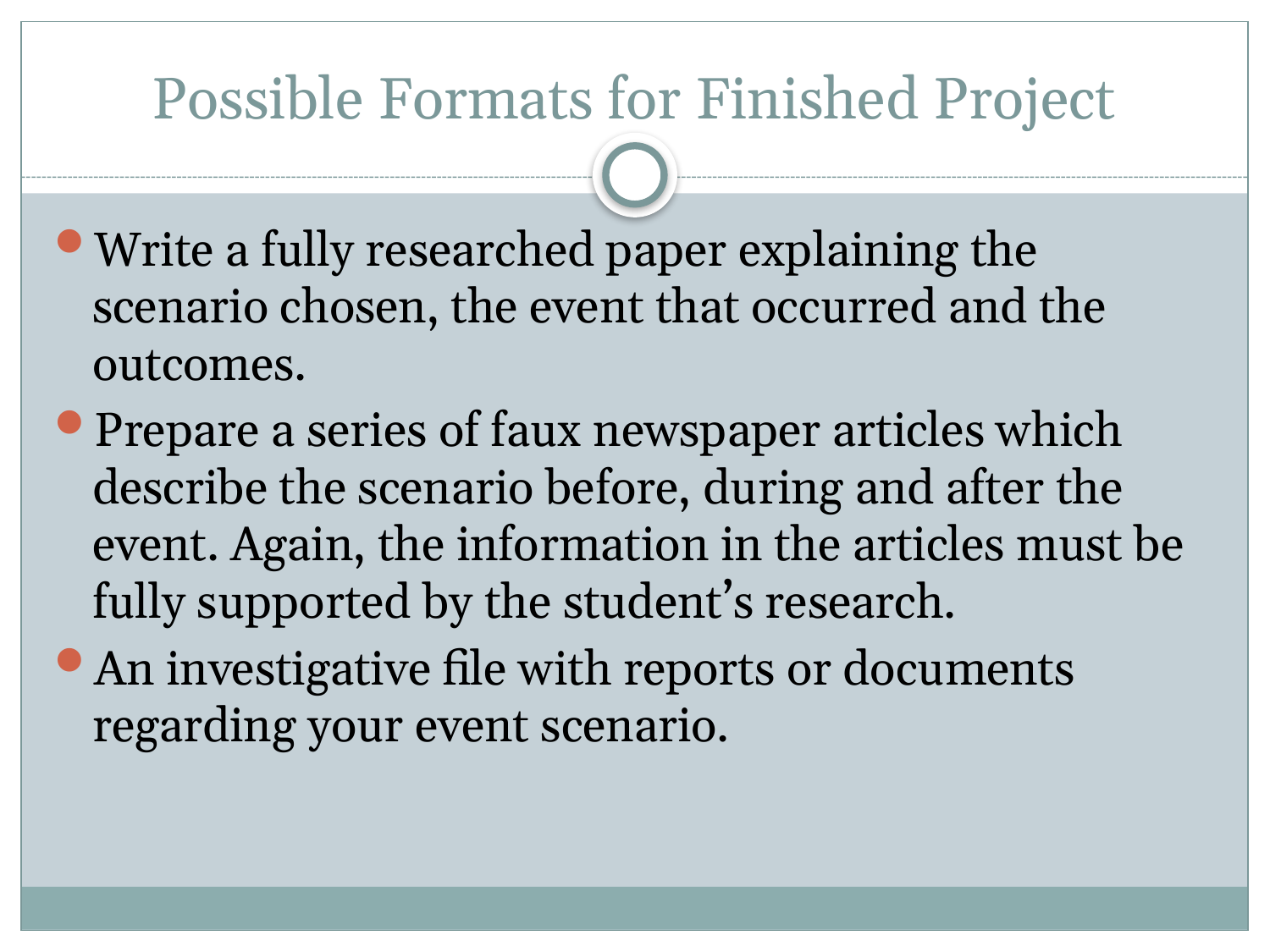

# Possible Formats for Finished Project
Write a fully researched paper explaining the scenario chosen, the event that occurred and the outcomes.
Prepare a series of faux newspaper articles which describe the scenario before, during and after the event. Again, the information in the articles must be fully supported by the student’s research.
An investigative file with reports or documents regarding your event scenario.